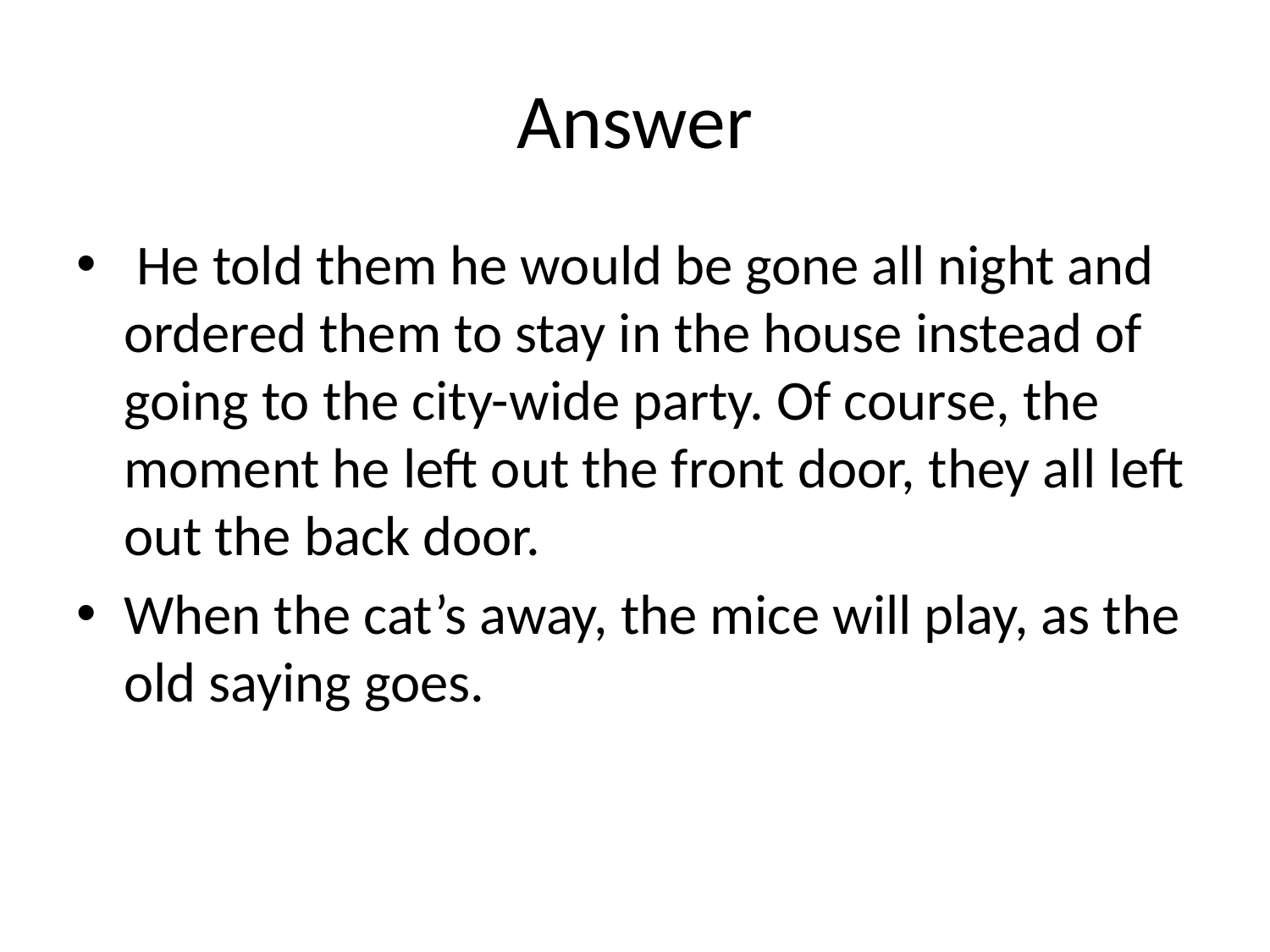

# Answer
 He told them he would be gone all night and ordered them to stay in the house instead of going to the city-wide party. Of course, the moment he left out the front door, they all left out the back door.
When the cat’s away, the mice will play, as the old saying goes.